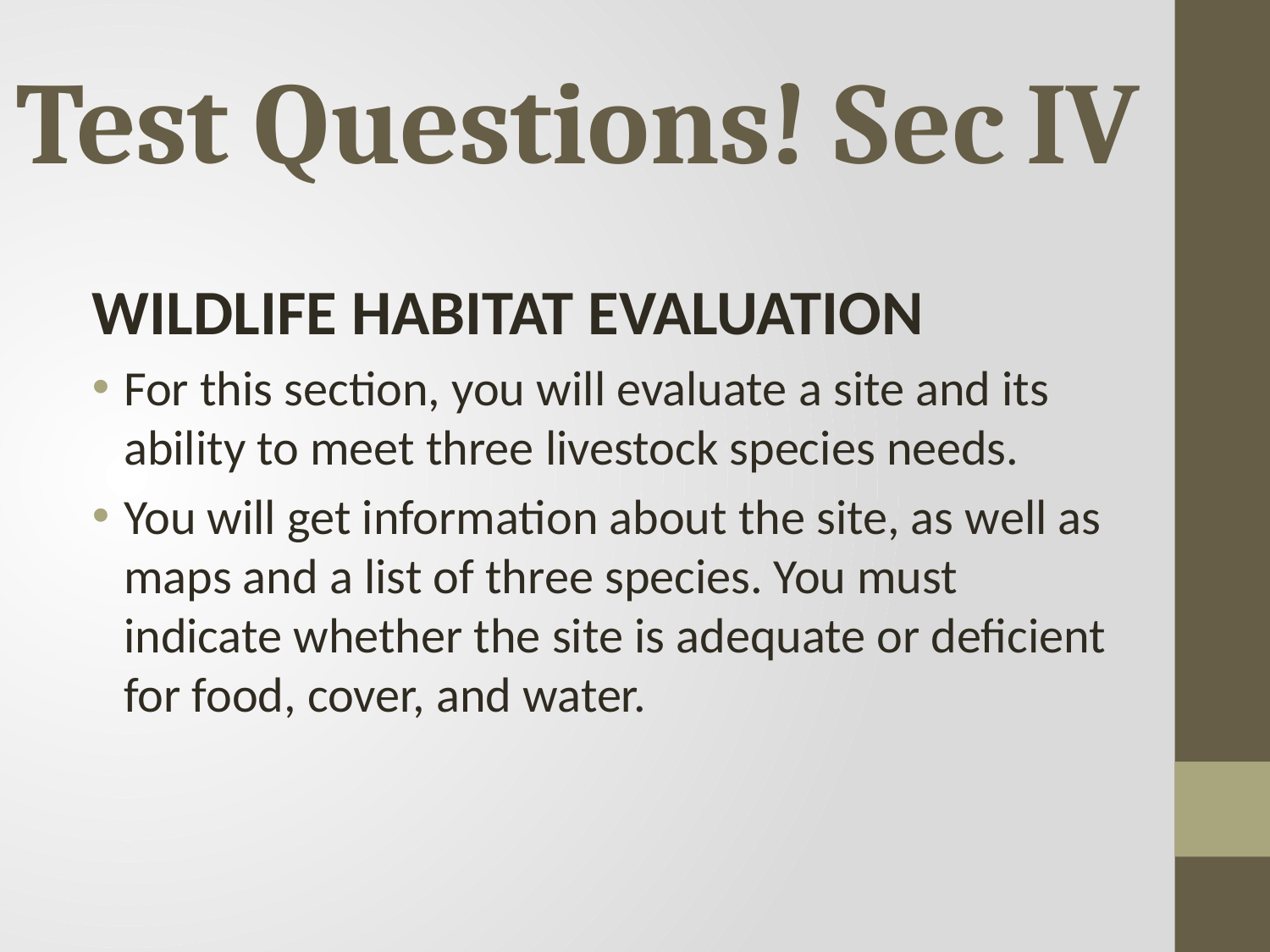

# Test Questions! Sec IV
WILDLIFE HABITAT EVALUATION
For this section, you will evaluate a site and its ability to meet three livestock species needs.
You will get information about the site, as well as maps and a list of three species. You must indicate whether the site is adequate or deficient for food, cover, and water.